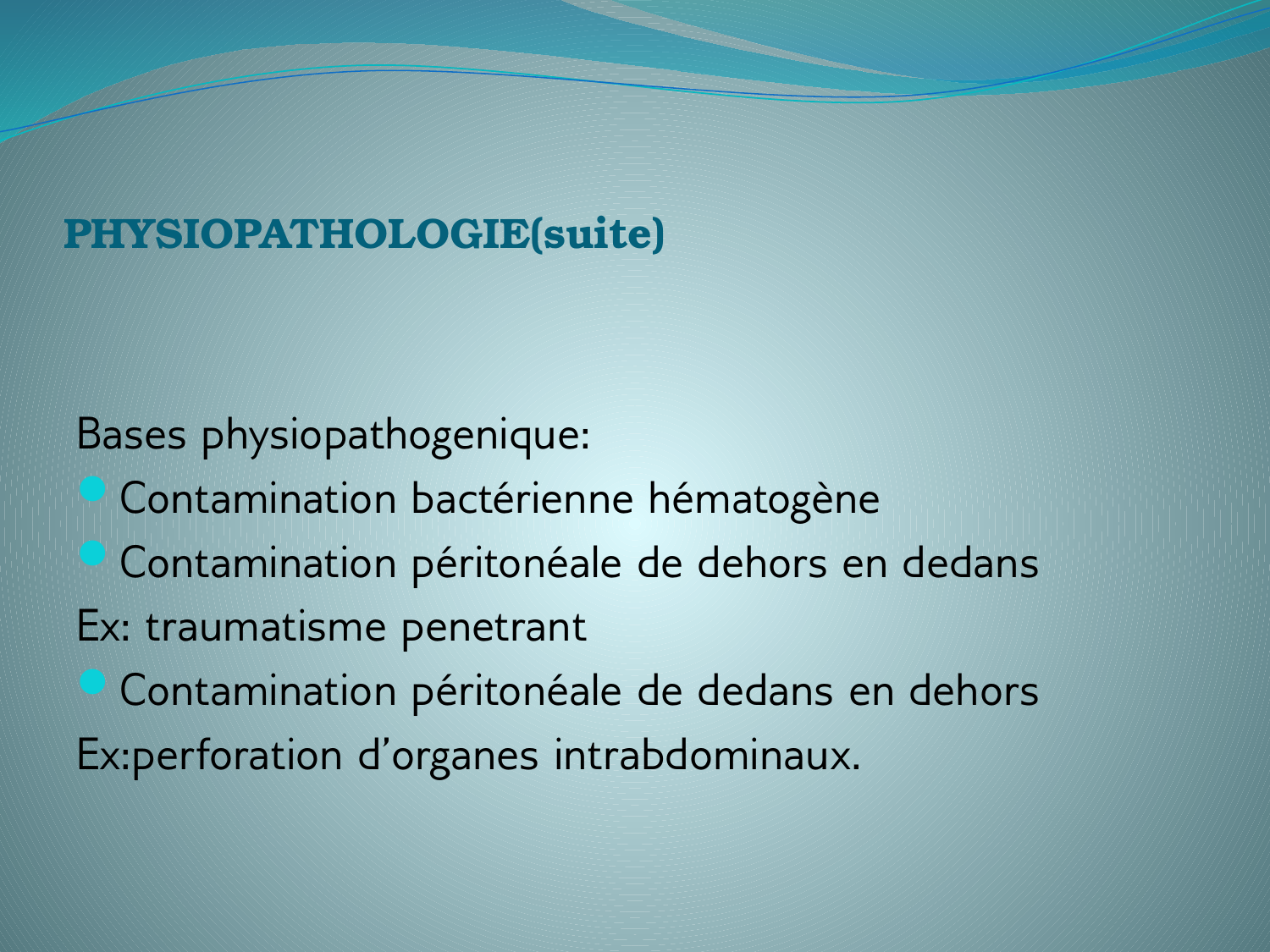

# PHYSIOPATHOLOGIE(suite)

Bases physiopathogenique:
Contamination bactérienne hématogène
Contamination péritonéale de dehors en dedans
Ex: traumatisme penetrant
Contamination péritonéale de dedans en dehors
Ex:perforation d’organes intrabdominaux.